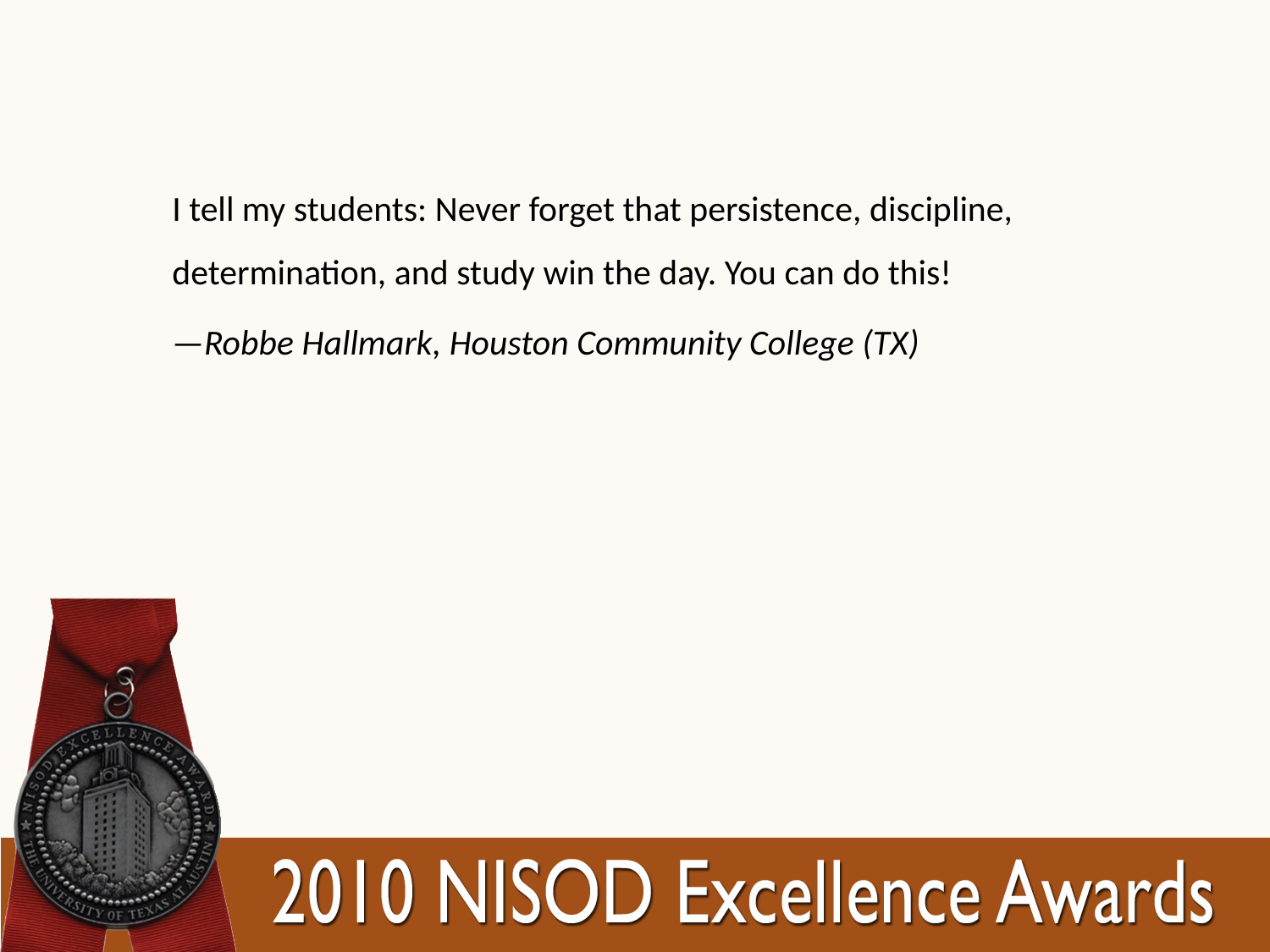

I tell my students: Never forget that persistence, discipline, determination, and study win the day. You can do this!
—Robbe Hallmark, Houston Community College (TX)